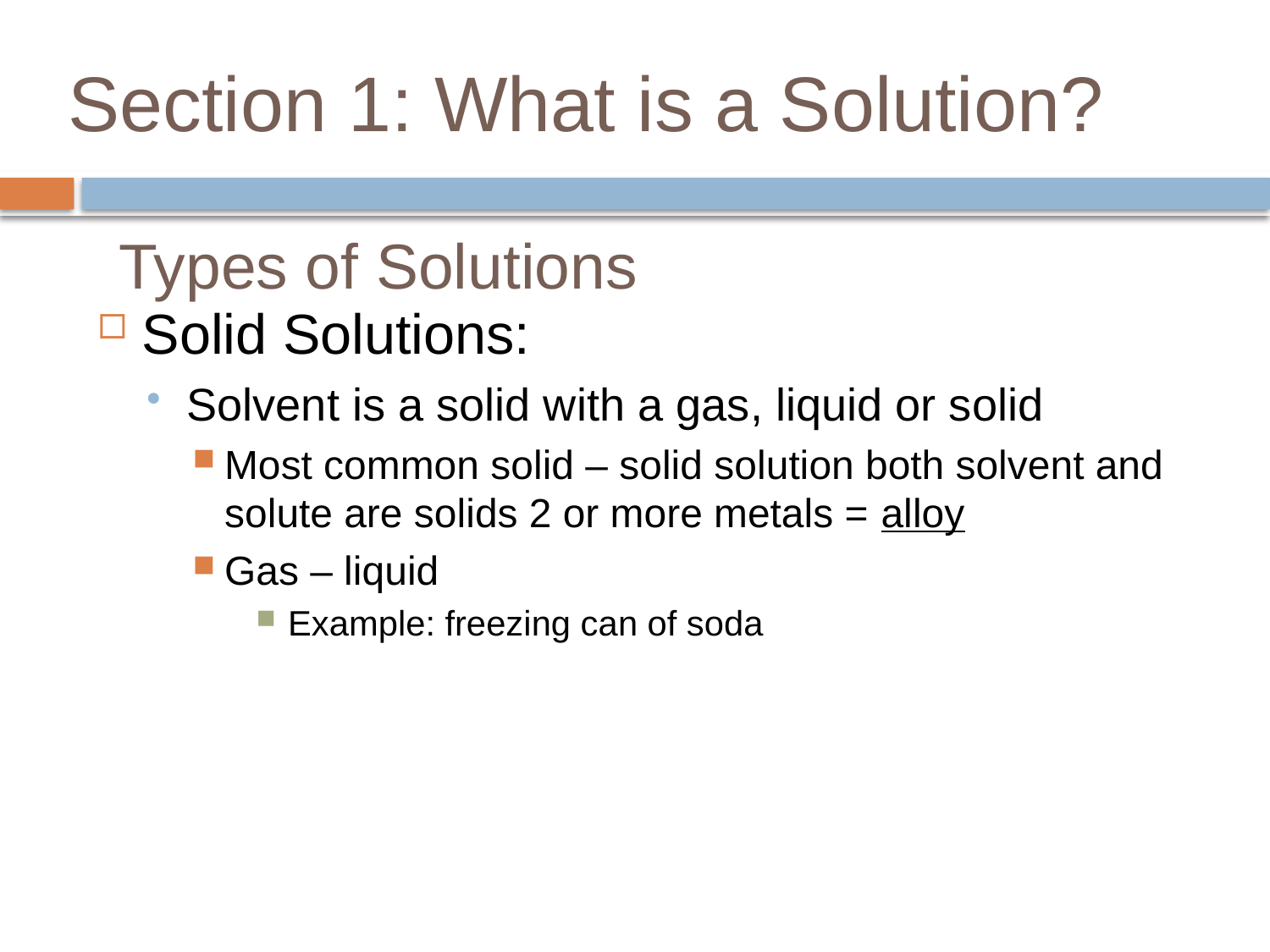

# Section 1: What is a Solution?
Types of Solutions
Solid Solutions:
Solvent is a solid with a gas, liquid or solid
Most common solid – solid solution both solvent and solute are solids 2 or more metals = alloy
Gas – liquid
Example: freezing can of soda